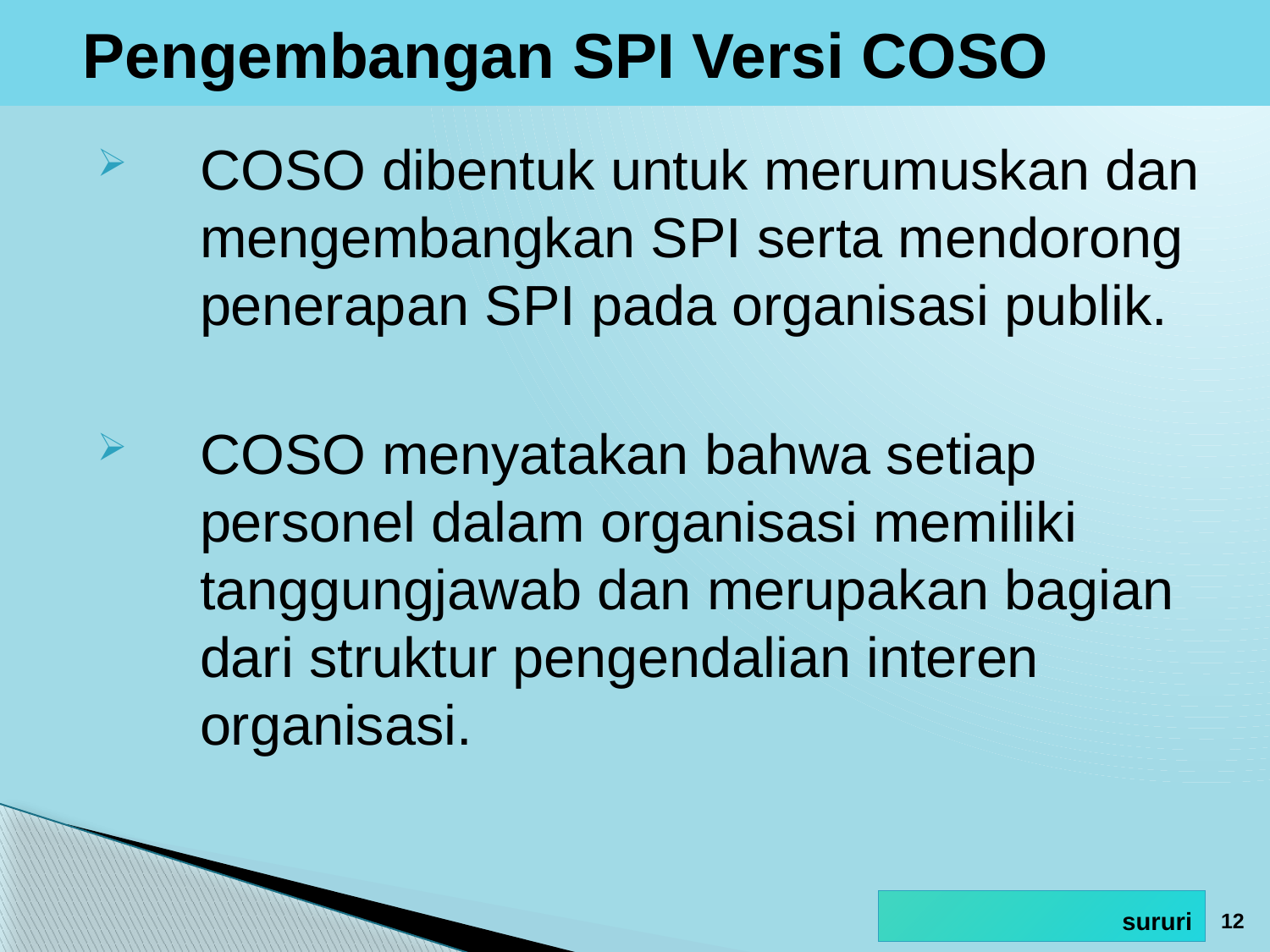

# Pengembangan SPI Versi COSO
COSO dibentuk untuk merumuskan dan mengembangkan SPI serta mendorong penerapan SPI pada organisasi publik.

COSO menyatakan bahwa setiap personel dalam organisasi memiliki tanggungjawab dan merupakan bagian dari struktur pengendalian interen organisasi.

12
sururi